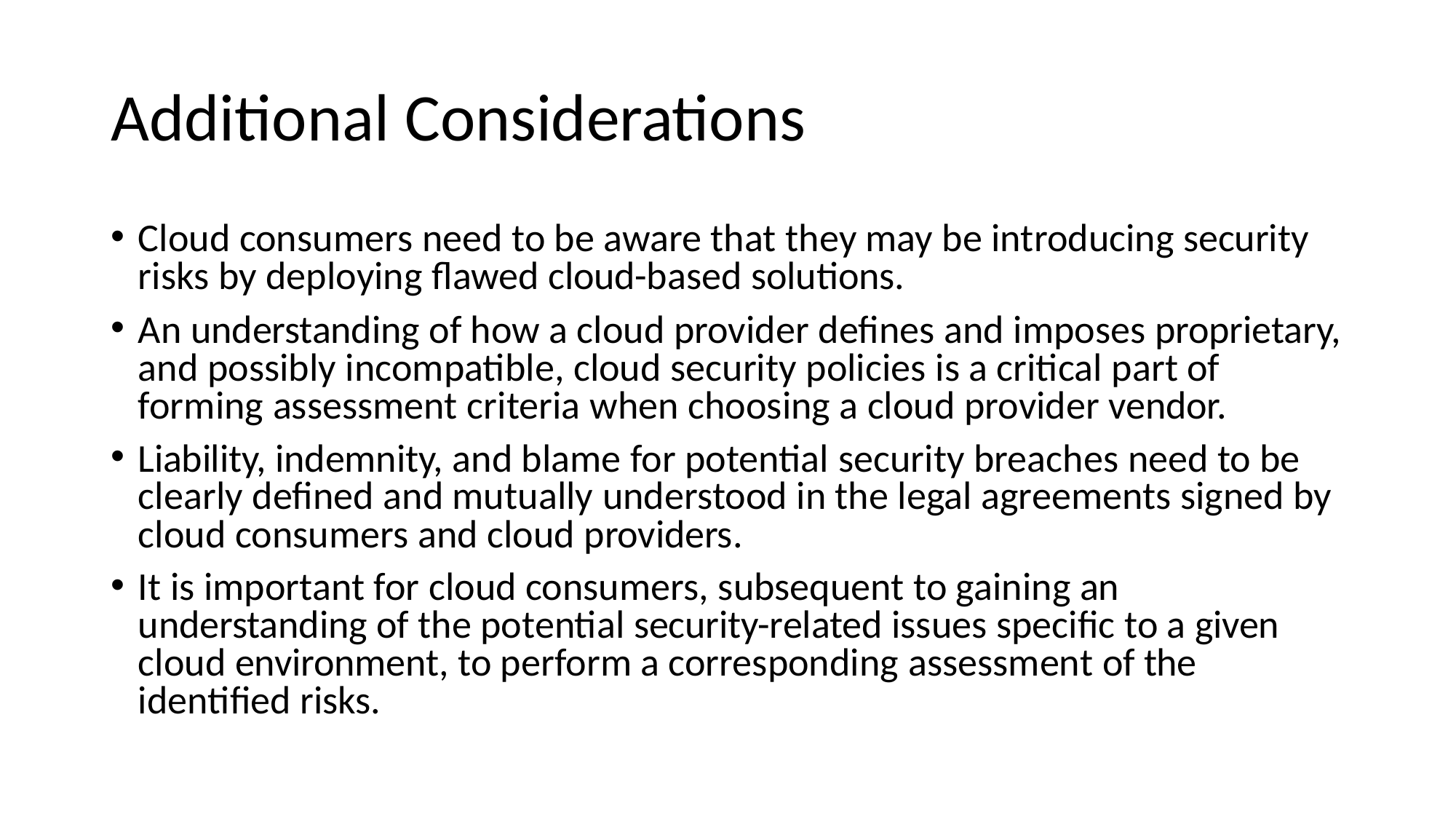

# Additional Considerations
Cloud consumers need to be aware that they may be introducing security risks by deploying flawed cloud-based solutions.
An understanding of how a cloud provider defines and imposes proprietary, and possibly incompatible, cloud security policies is a critical part of forming assessment criteria when choosing a cloud provider vendor.
Liability, indemnity, and blame for potential security breaches need to be clearly defined and mutually understood in the legal agreements signed by cloud consumers and cloud providers.
It is important for cloud consumers, subsequent to gaining an understanding of the potential security-related issues specific to a given cloud environment, to perform a corresponding assessment of the identified risks.